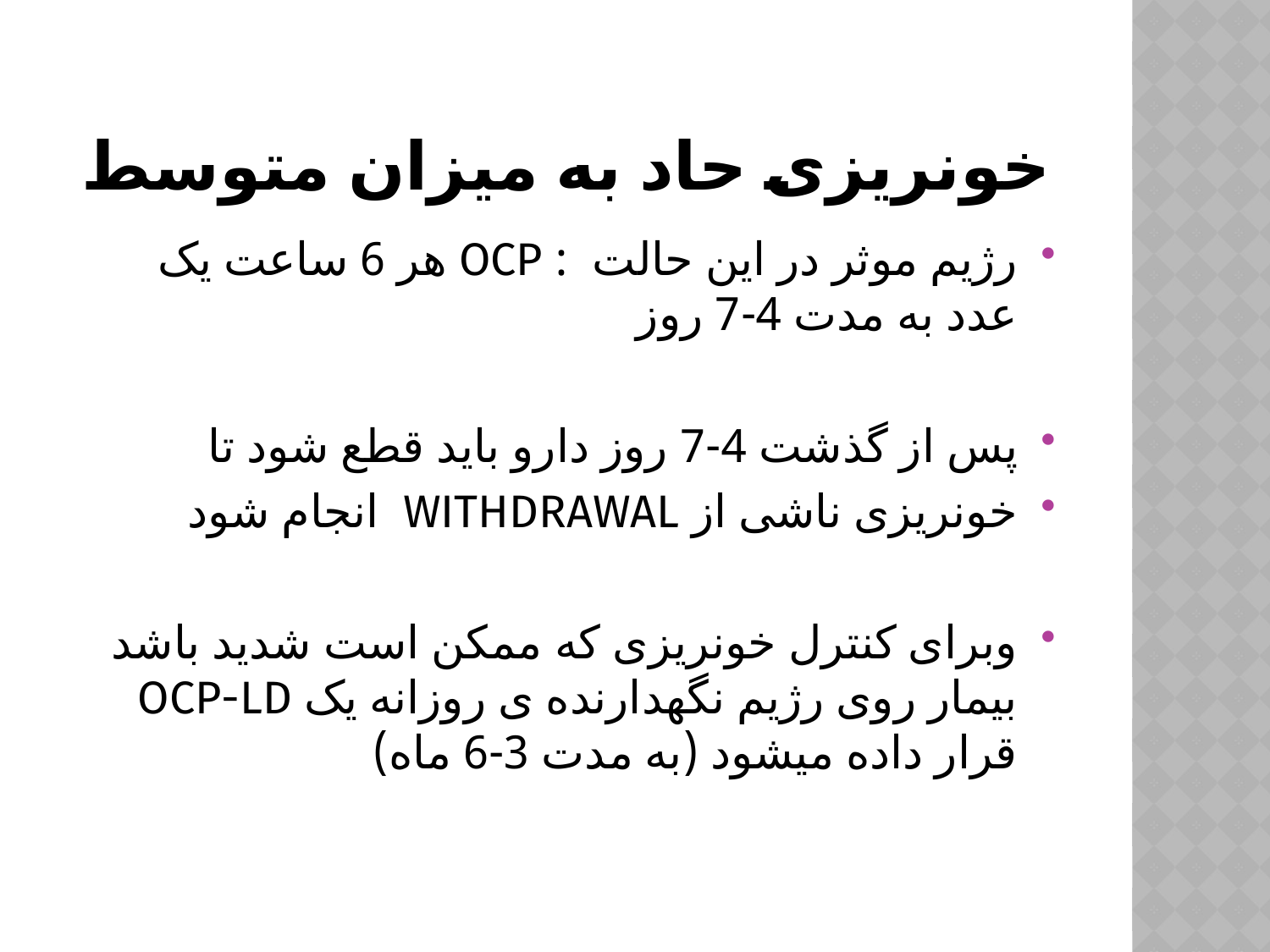

# خونریزی حاد به میزان متوسط
رژیم موثر در این حالت  : OCP هر 6 ساعت یک عدد به مدت 4-7 روز

پس از گذشت 4-7 روز دارو باید قطع شود تا
خونریزی ناشی از WITHDRAWAL  انجام شود

وبرای کنترل خونریزی که ممکن است شدید باشد بیمار روی رژیم نگهدارنده ی روزانه یک OCP-LD قرار داده میشود (به مدت 3-6 ماه)